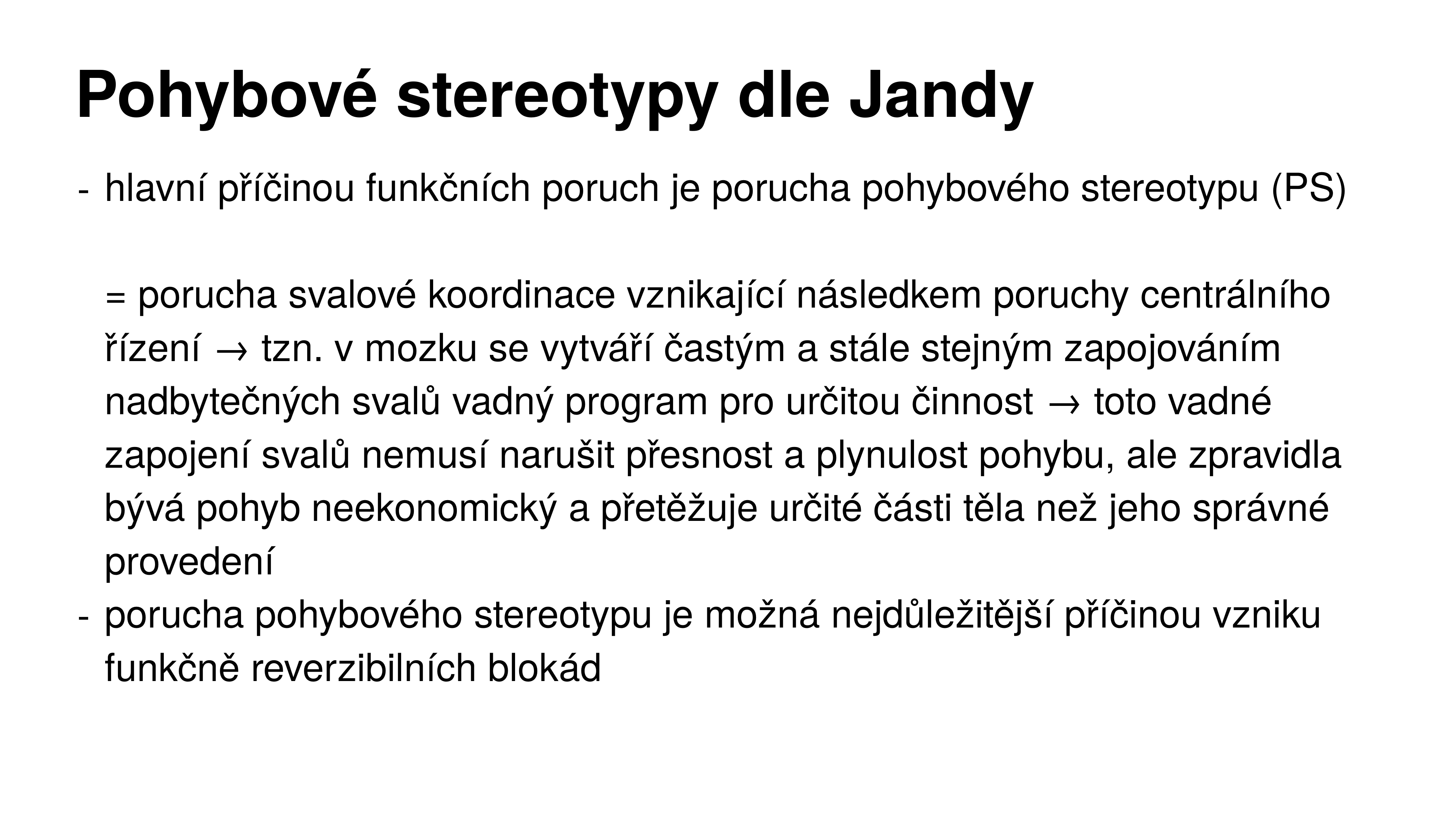

# Pohybové stereotypy dle Jandy
hlavní příčinou funkčních poruch je porucha pohybového stereotypu (PS)

= porucha svalové koordinace vznikající následkem poruchy centrálního řízení → tzn. v mozku se vytváří častým a stále stejným zapojováním nadbytečných svalů vadný program pro určitou činnost → toto vadné zapojení svalů nemusí narušit přesnost a plynulost pohybu, ale zpravidla bývá pohyb neekonomický a přetěžuje určité části těla než jeho správné provedení
porucha pohybového stereotypu je možná nejdůležitější příčinou vzniku funkčně reverzibilních blokád